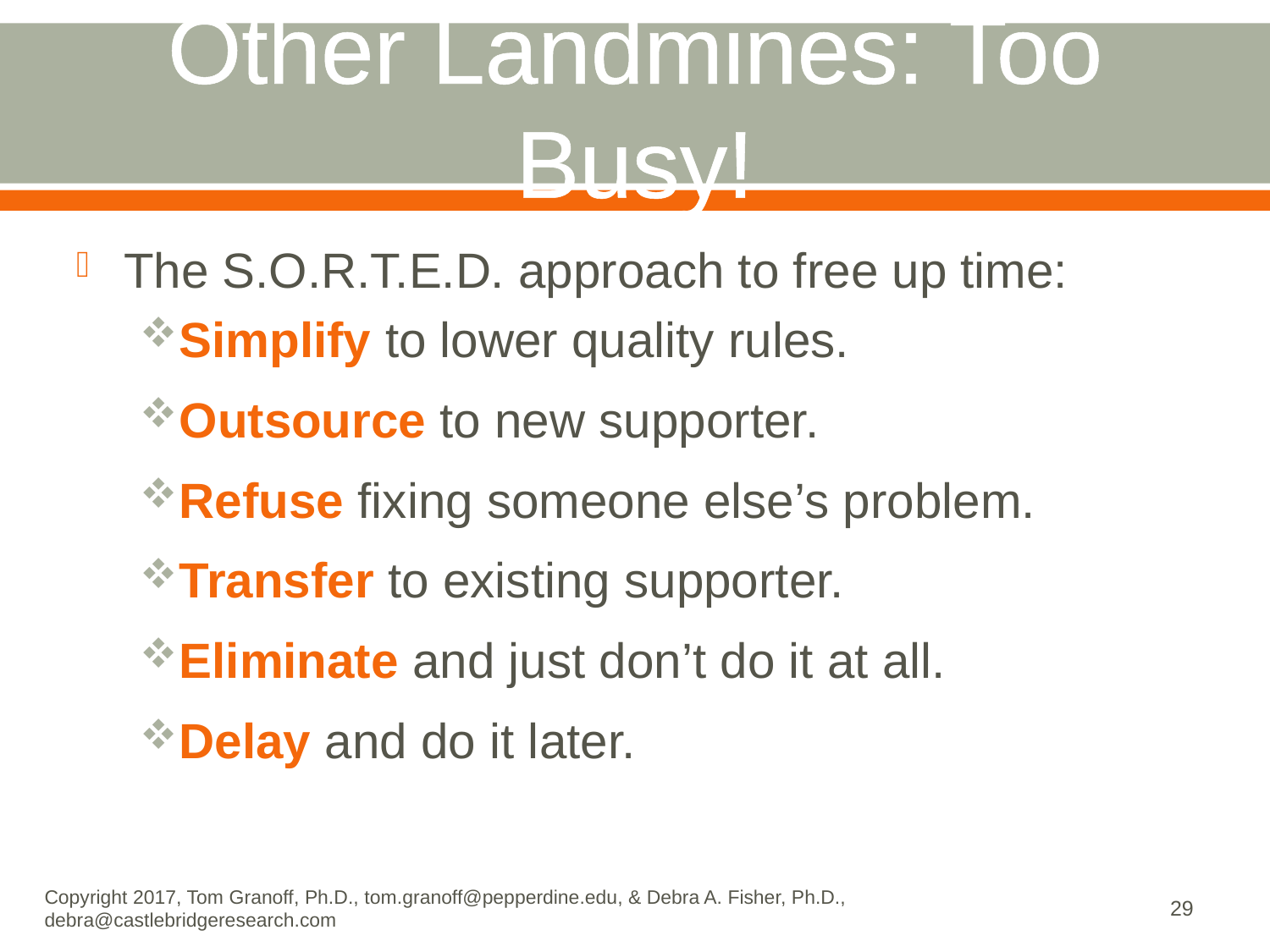

# Other Landmines: Too Busy!
The S.O.R.T.E.D. approach to free up time:
Simplify to lower quality rules.
Outsource to new supporter.
Refuse fixing someone else’s problem.
Transfer to existing supporter.
Eliminate and just don’t do it at all.
Delay and do it later.
Copyright 2017, Tom Granoff, Ph.D., tom.granoff@pepperdine.edu, & Debra A. Fisher, Ph.D., debra@castlebridgeresearch.com
29